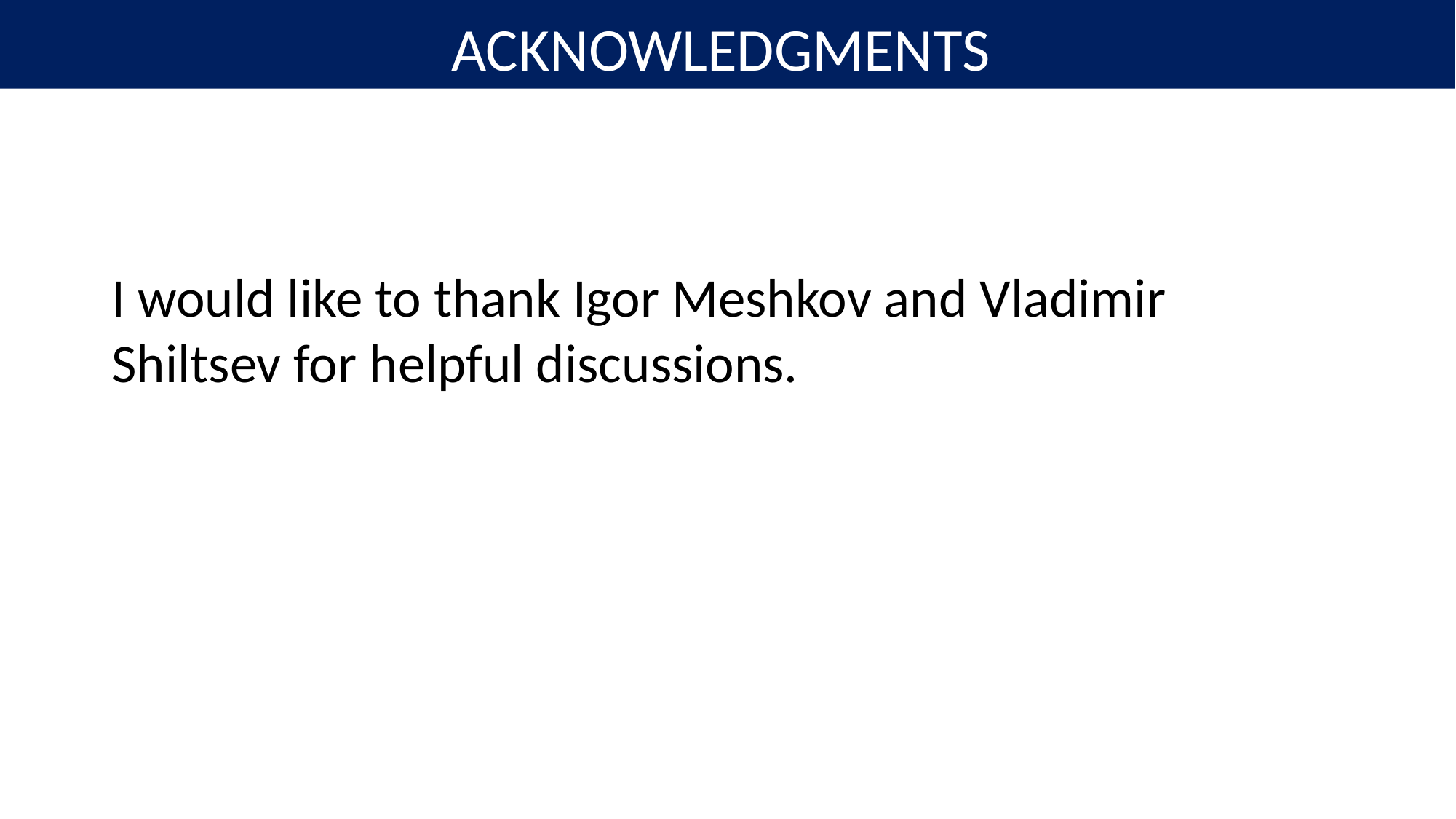

ACKNOWLEDGMENTS
I would like to thank Igor Meshkov and Vladimir Shiltsev for helpful discussions.